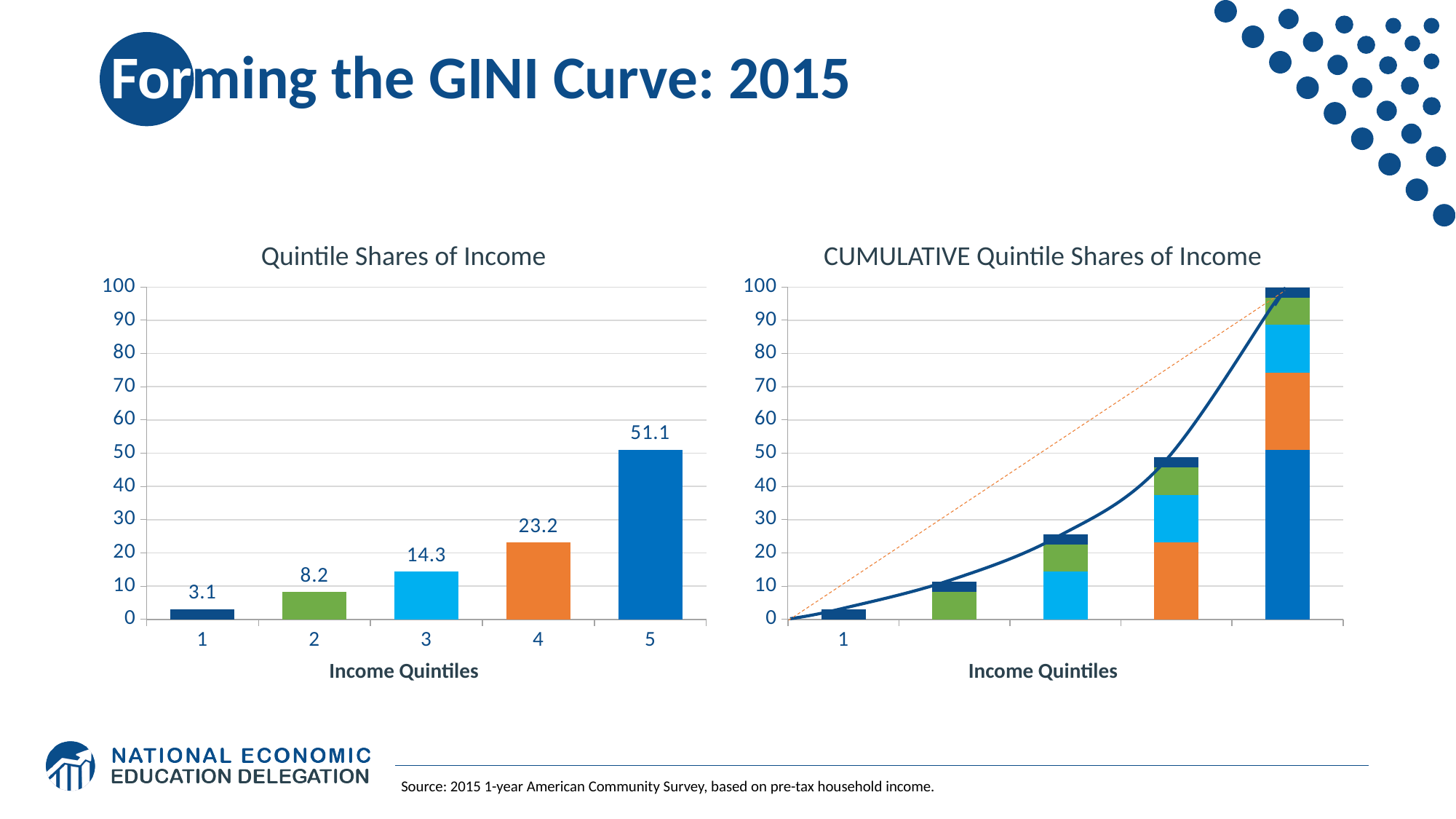

# Forming the GINI Curve: 2015
Quintile Shares of Income
CUMULATIVE Quintile Shares of Income

### Chart

| Category |  |
|---|---|

### Chart

| Category |  |  |  |  |  |
|---|---|---|---|---|---|
Income Quintiles
Income Quintiles
Source: 2015 1-year American Community Survey, based on pre-tax household income.